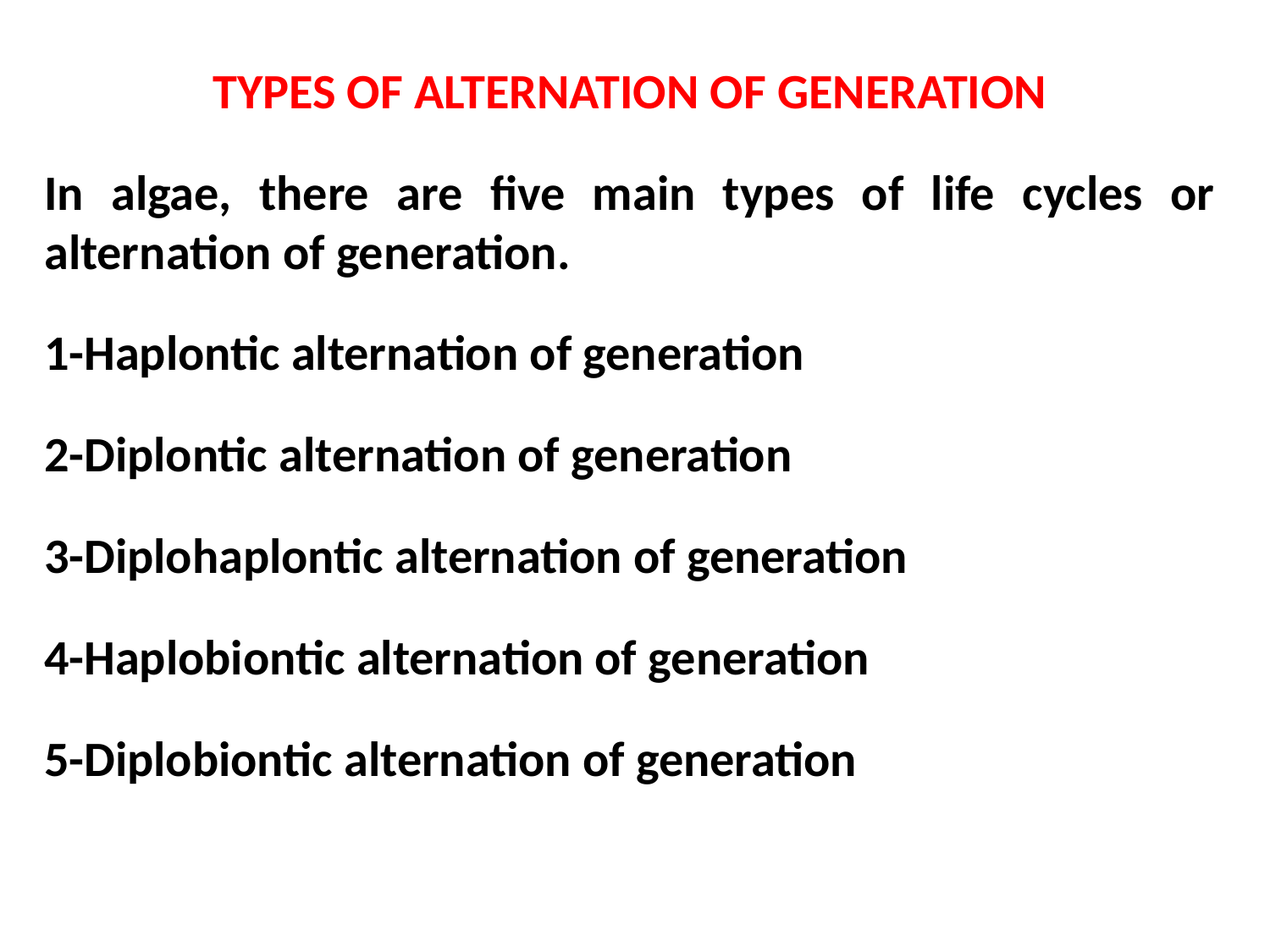

TYPES OF ALTERNATION OF GENERATION
In algae, there are five main types of life cycles or alternation of generation.
1-Haplontic alternation of generation
2-Diplontic alternation of generation
3-Diplohaplontic alternation of generation
4-Haplobiontic alternation of generation
5-Diplobiontic alternation of generation